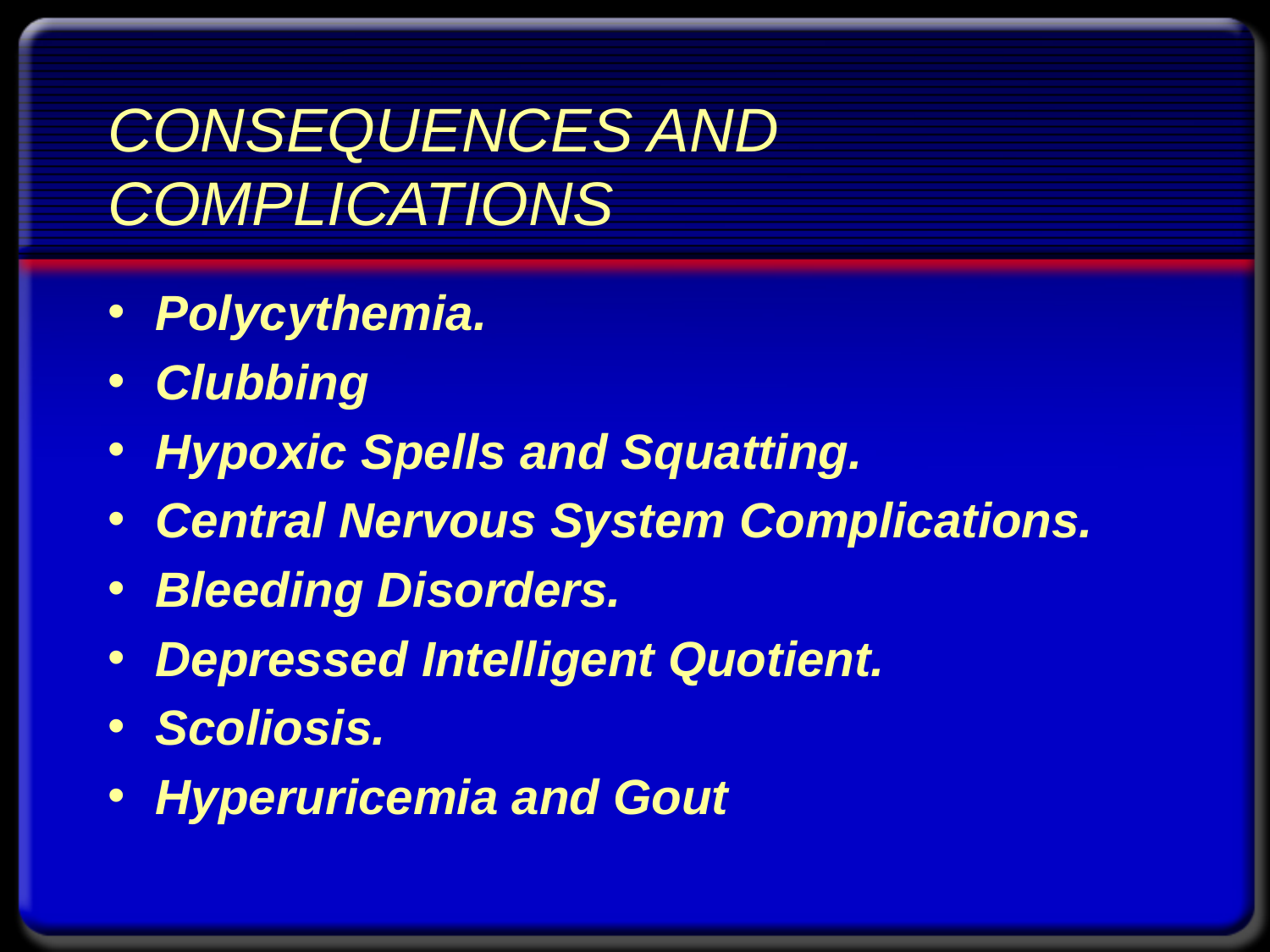

# CONSEQUENCES AND COMPLICATIONS
Polycythemia.
Clubbing
Hypoxic Spells and Squatting.
Central Nervous System Complications.
Bleeding Disorders.
Depressed Intelligent Quotient.
Scoliosis.
Hyperuricemia and Gout